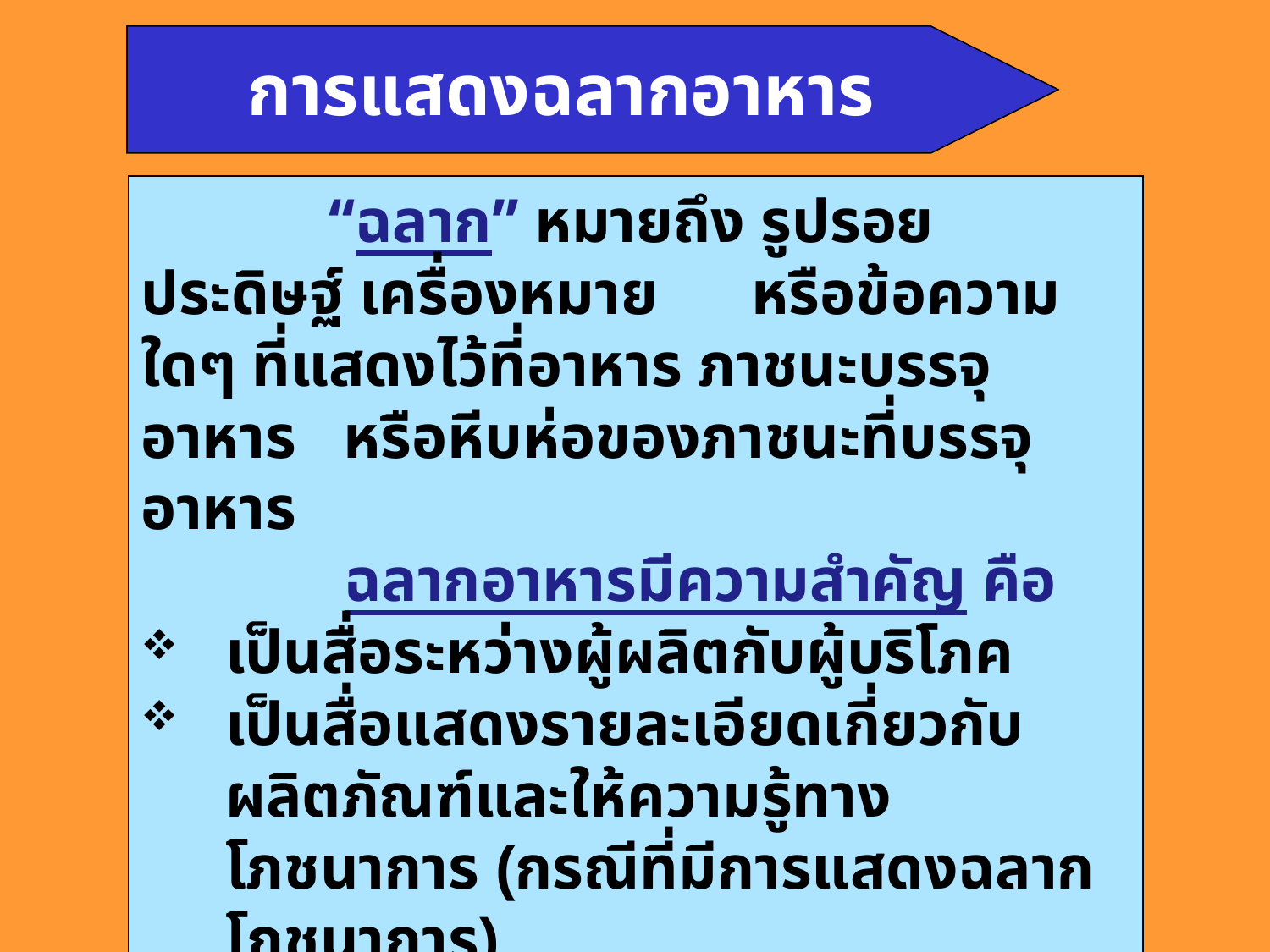

การแสดงฉลากอาหาร

            “ฉลาก” หมายถึง รูปรอยประดิษฐ์ เครื่องหมาย      หรือข้อความใดๆ ที่แสดงไว้ที่อาหาร ภาชนะบรรจุอาหาร   หรือหีบห่อของภาชนะที่บรรจุอาหาร
             ฉลากอาหารมีความสำคัญ คือ
เป็นสื่อระหว่างผู้ผลิตกับผู้บริโภค
เป็นสื่อแสดงรายละเอียดเกี่ยวกับผลิตภัณฑ์และให้ความรู้ทางโภชนาการ (กรณีที่มีการแสดงฉลากโภชนาการ)
เป็นเครื่องมือในการเลือกซื้อของผู้บริโภค
เป็นสื่ออ้างอิงในการดำเนินการตามกฎหมายกับผู้ฝ่าฝืน
เป็นปัจจัยหรือสิ่งดึงดูดใจผู้ซื้อ